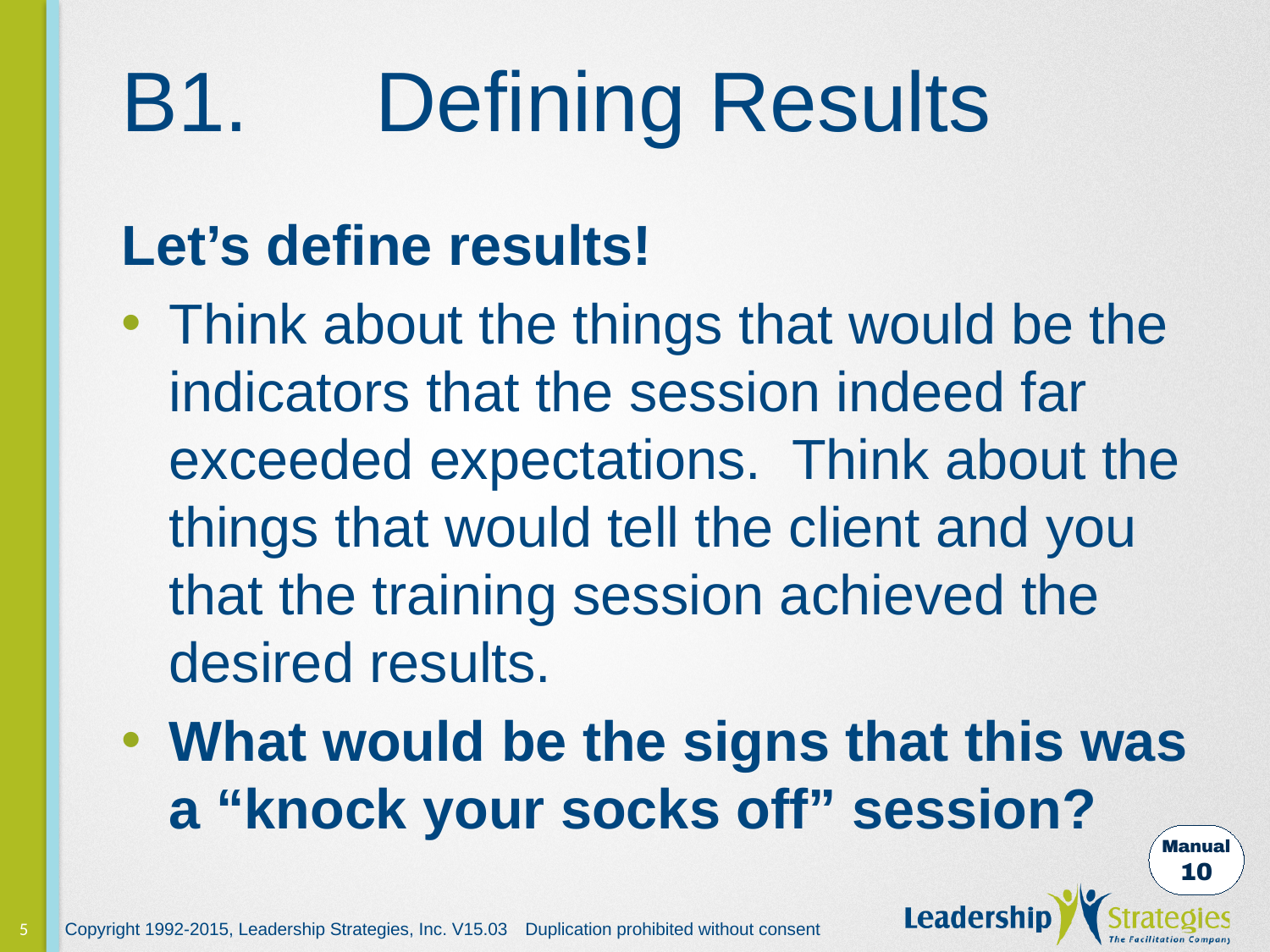

# B1.	Defining Results
Let’s define results!
Think about the things that would be the indicators that the session indeed far exceeded expectations.  Think about the things that would tell the client and you that the training session achieved the desired results.
What would be the signs that this was a “knock your socks off” session?
Manual
10
5